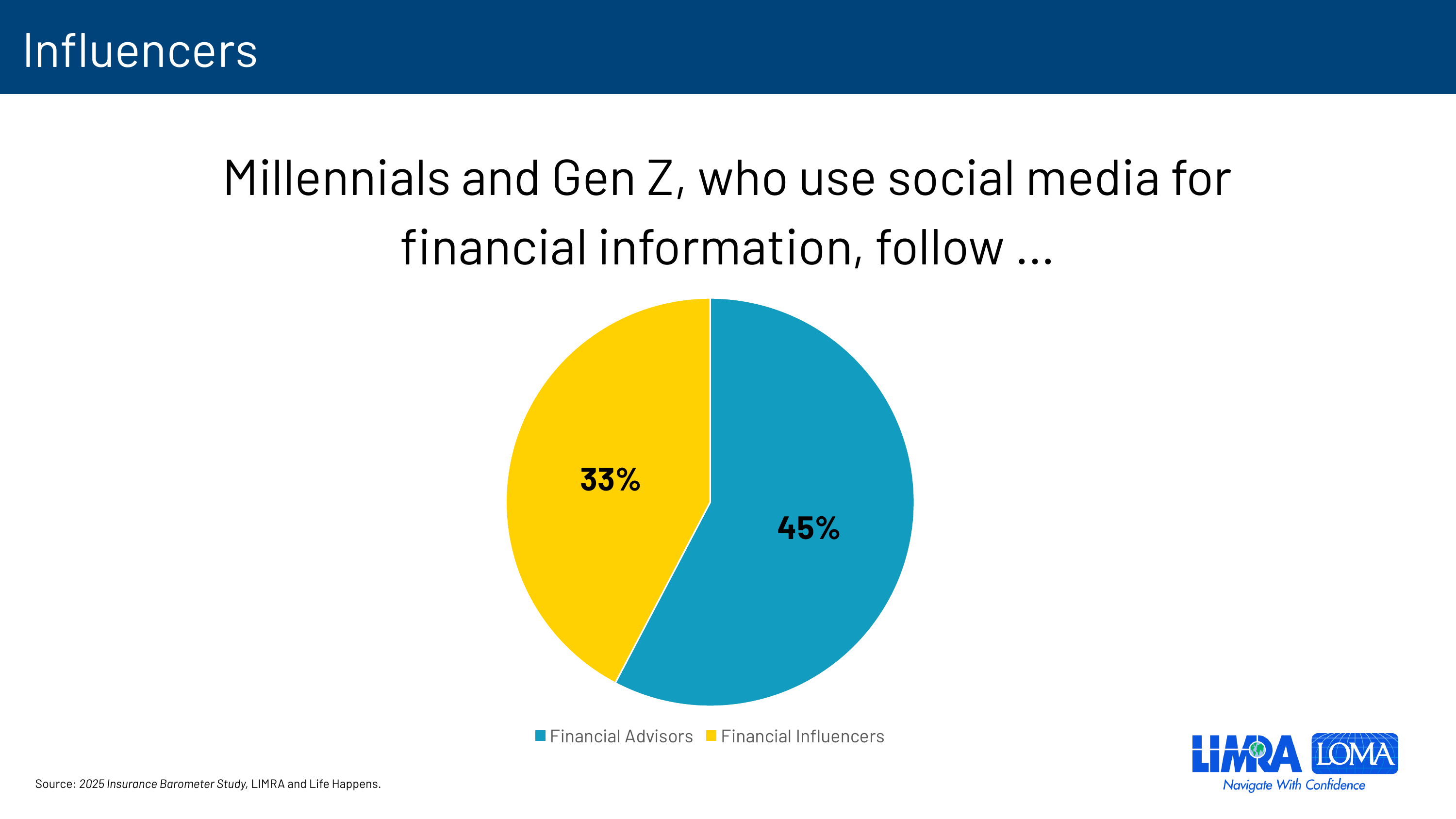

# Influencers
Millennials and Gen Z, who use social media for financial information, follow …

### Chart

| Category | Sales |
|---|---|
| Financial Advisors | 0.45 |
| Financial Influencers | 0.33 |
Source: 2025 Insurance Barometer Study, LIMRA and Life Happens.